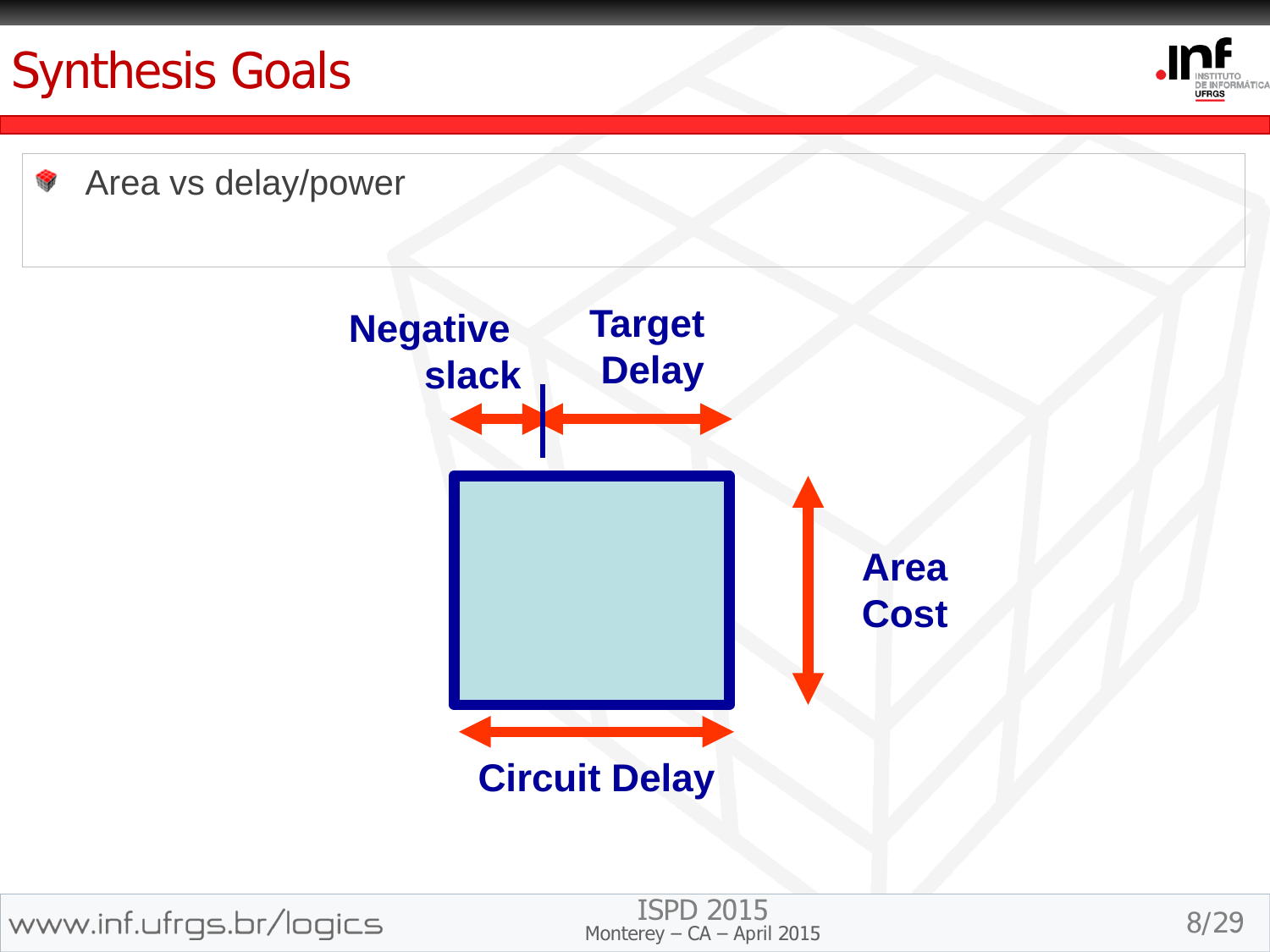

# Synthesis Goals
Area vs delay/power
Target
Delay
Negative
slack

Area
Cost
Circuit Delay